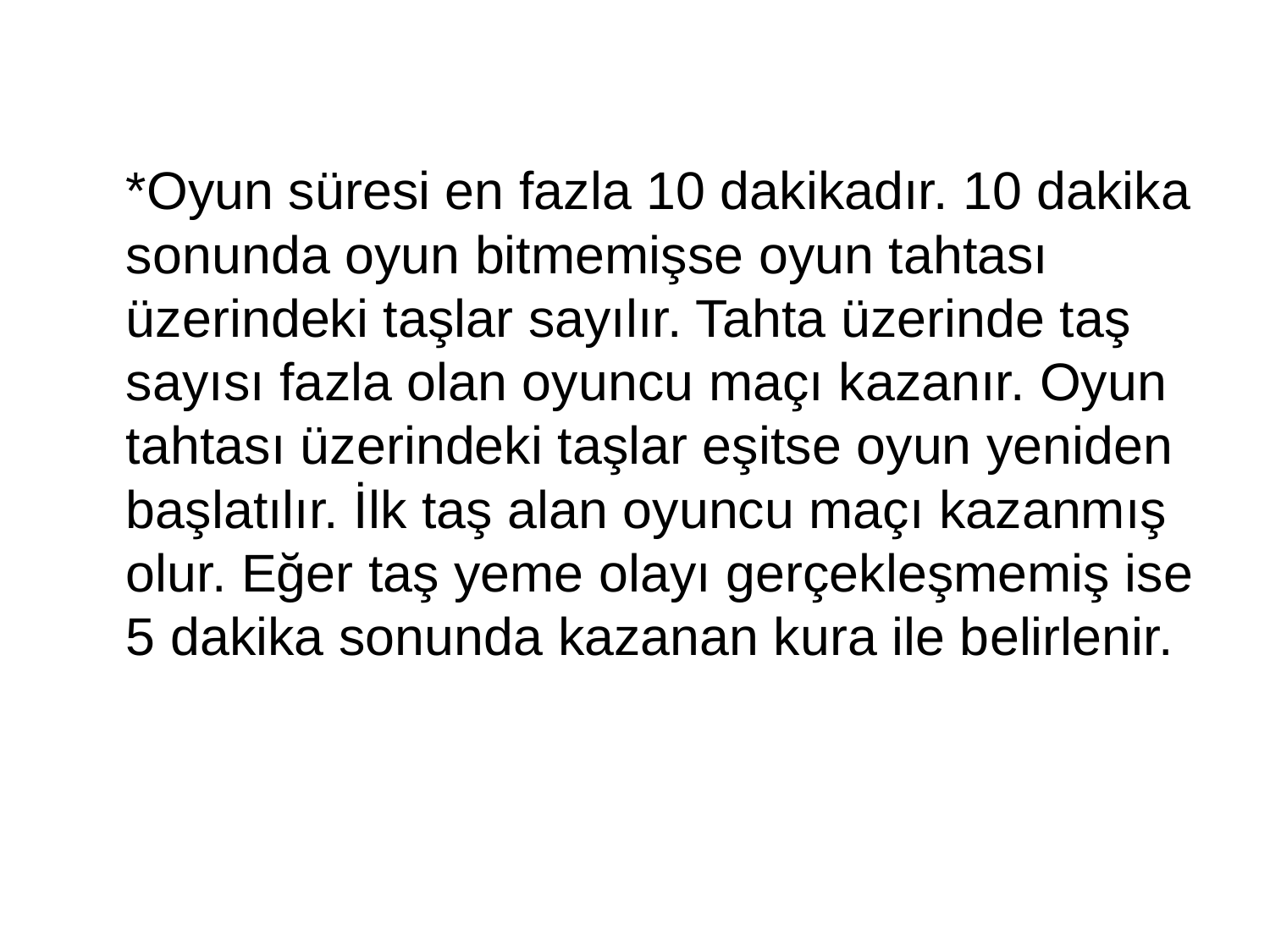

#

	*Oyun süresi en fazla 10 dakikadır. 10 dakika sonunda oyun bitmemişse oyun tahtası üzerindeki taşlar sayılır. Tahta üzerinde taş sayısı fazla olan oyuncu maçı kazanır. Oyun tahtası üzerindeki taşlar eşitse oyun yeniden başlatılır. İlk taş alan oyuncu maçı kazanmış olur. Eğer taş yeme olayı gerçekleşmemiş ise 5 dakika sonunda kazanan kura ile belirlenir.